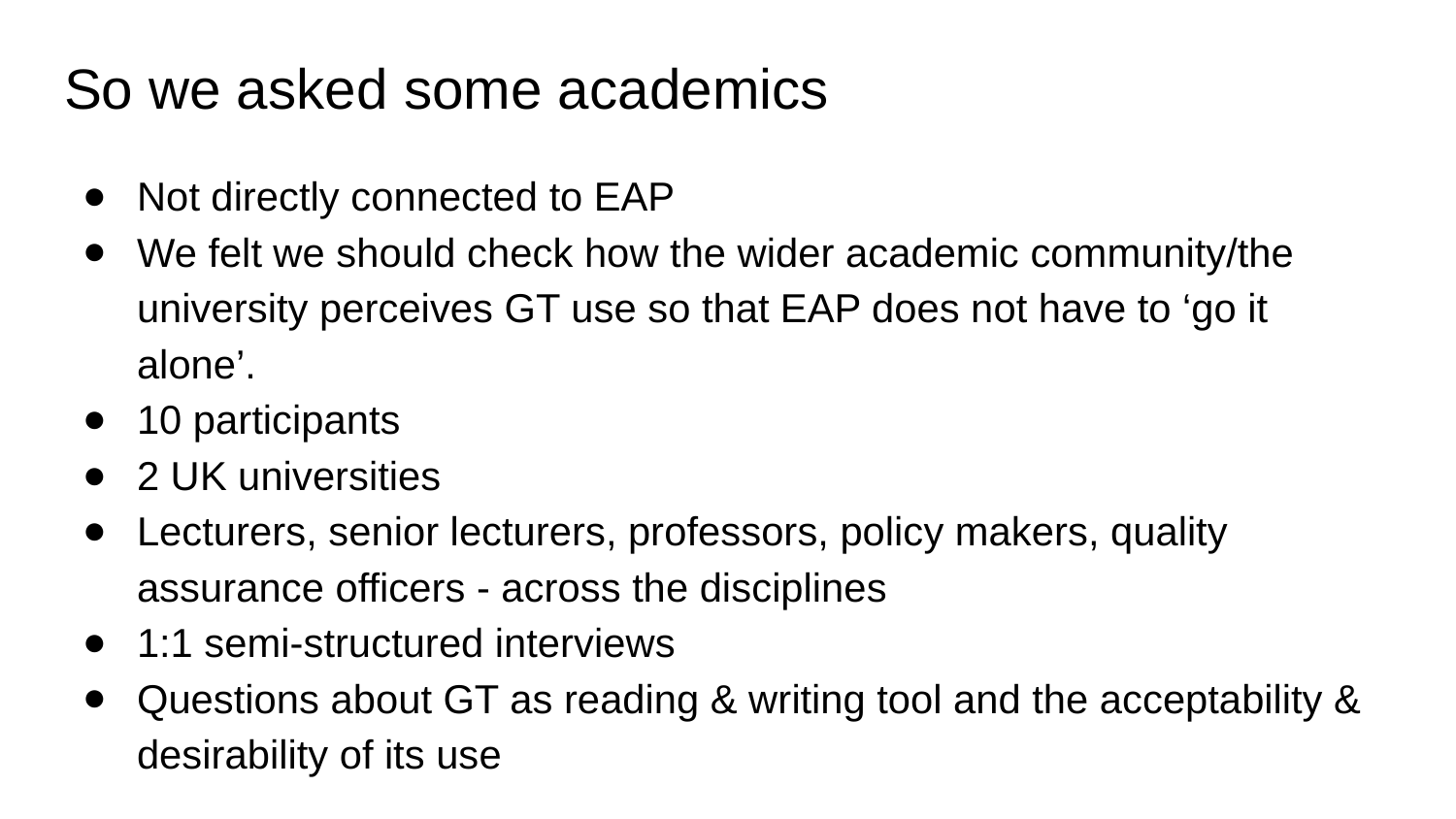

# So we asked some academics
Not directly connected to EAP
We felt we should check how the wider academic community/the university perceives GT use so that EAP does not have to ‘go it alone’.
10 participants
2 UK universities
Lecturers, senior lecturers, professors, policy makers, quality assurance officers - across the disciplines
1:1 semi-structured interviews
Questions about GT as reading & writing tool and the acceptability & desirability of its use